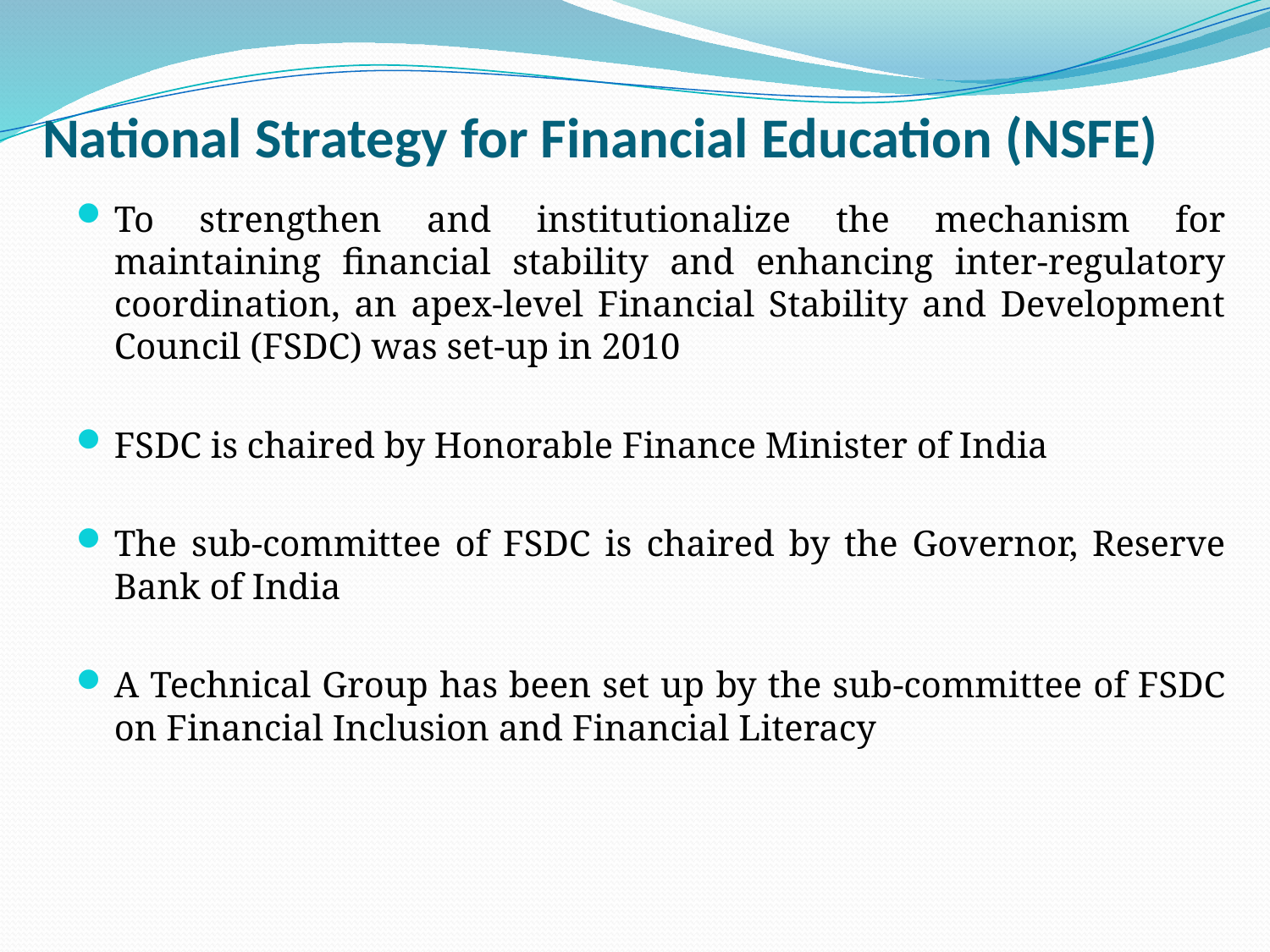

# National Strategy for Financial Education (NSFE)
To strengthen and institutionalize the mechanism for maintaining financial stability and enhancing inter-regulatory coordination, an apex-level Financial Stability and Development Council (FSDC) was set-up in 2010

FSDC is chaired by Honorable Finance Minister of India

The sub-committee of FSDC is chaired by the Governor, Reserve Bank of India

A Technical Group has been set up by the sub-committee of FSDC on Financial Inclusion and Financial Literacy